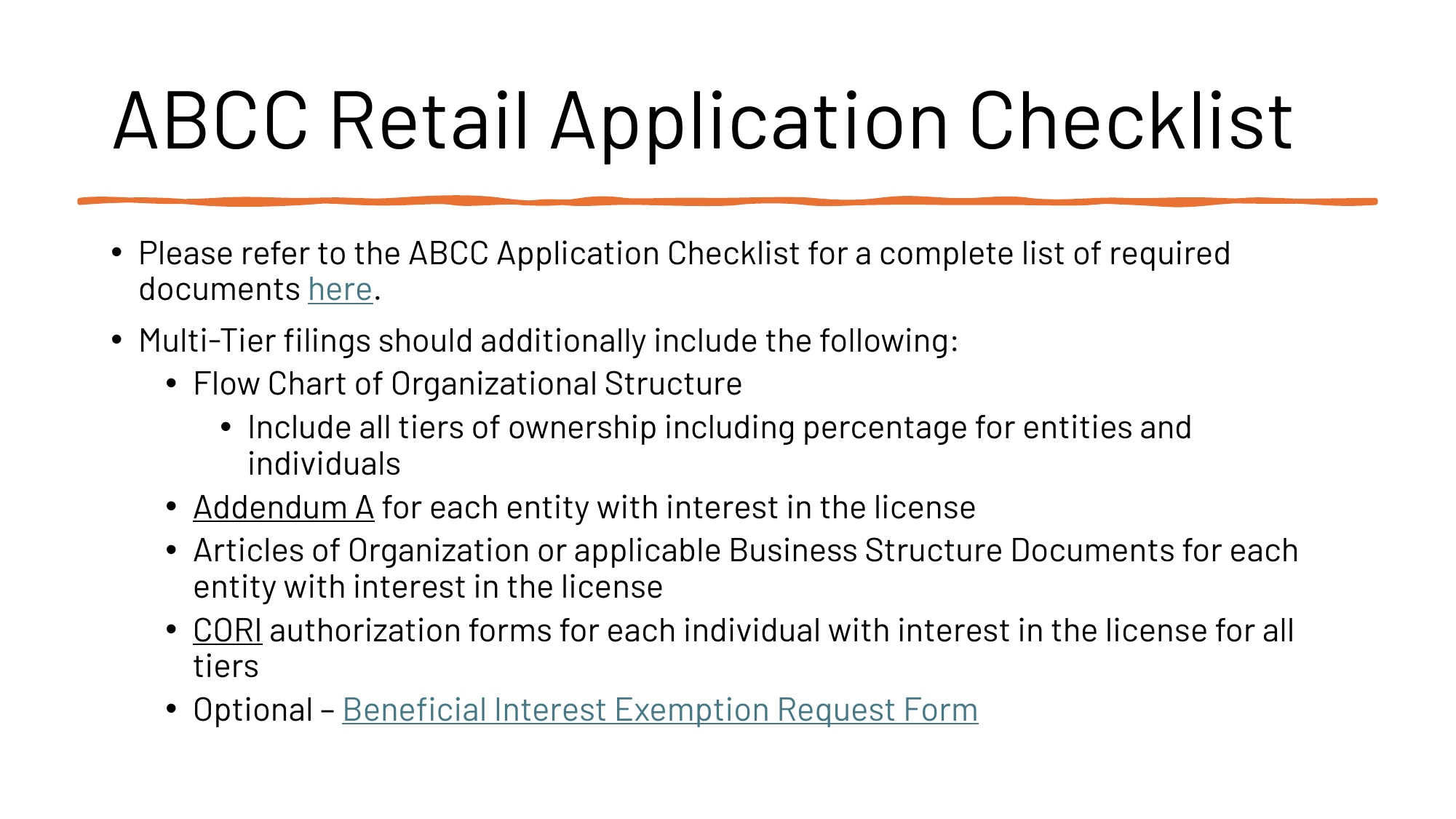

# ABCC Retail Application Checklist

Please refer to the ABCC Application Checklist for a complete list of required documents here.
Multi-Tier filings should additionally include the following:
Flow Chart of Organizational Structure
Include all tiers of ownership including percentage for entities and individuals
Addendum A for each entity with interest in the license
Articles of Organization or applicable Business Structure Documents for each entity with interest in the license
CORI authorization forms for each individual with interest in the license for all tiers
Optional – Beneficial Interest Exemption Request Form